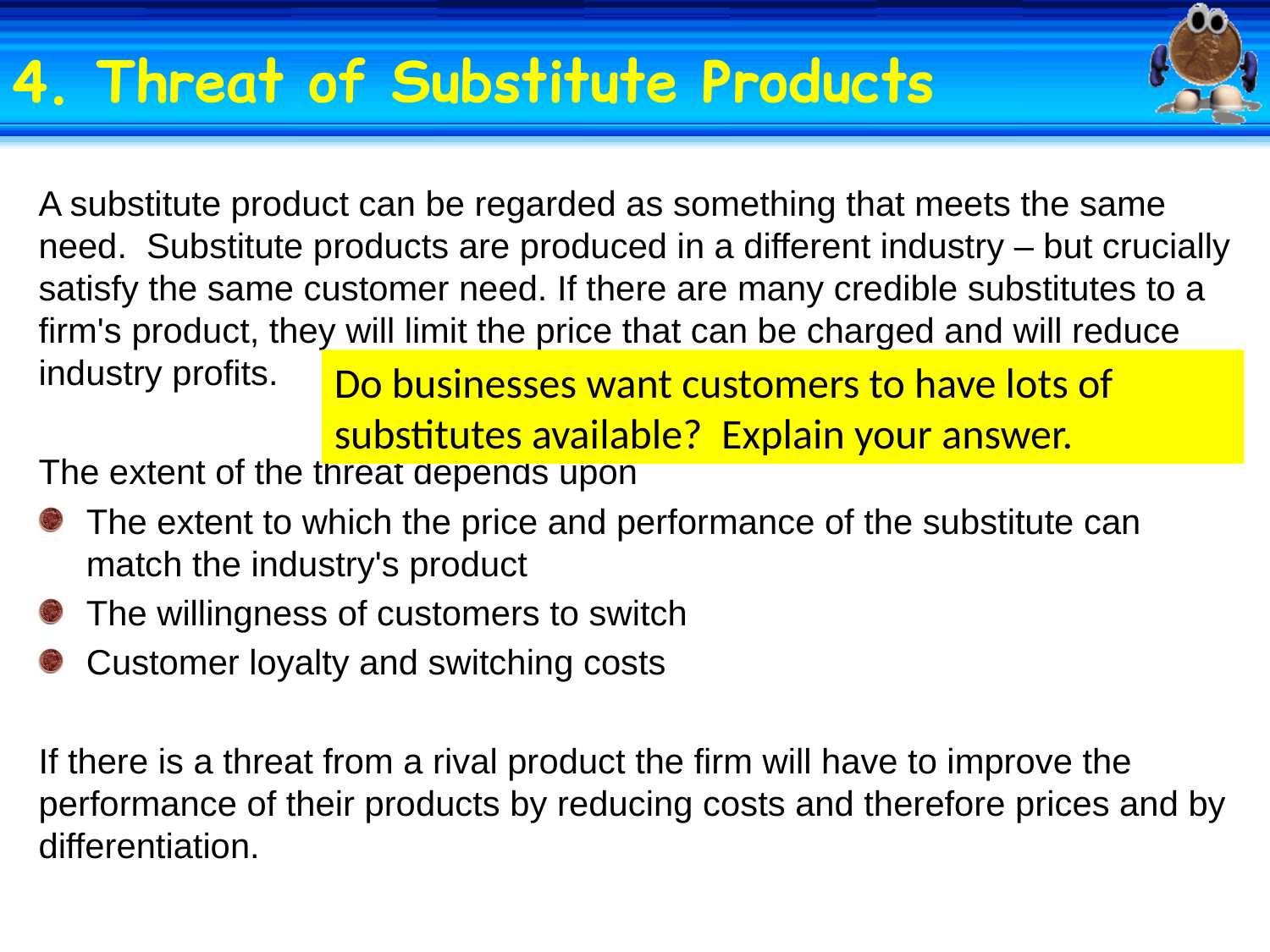

# 4. Threat of Substitute Products
A substitute product can be regarded as something that meets the same need.  Substitute products are produced in a different industry – but crucially satisfy the same customer need. If there are many credible substitutes to a firm's product, they will limit the price that can be charged and will reduce industry profits.

The extent of the threat depends upon
The extent to which the price and performance of the substitute can match the industry's product
The willingness of customers to switch
Customer loyalty and switching costs

If there is a threat from a rival product the firm will have to improve the performance of their products by reducing costs and therefore prices and by differentiation.

Do businesses want customers to have lots of substitutes available?  Explain your answer.